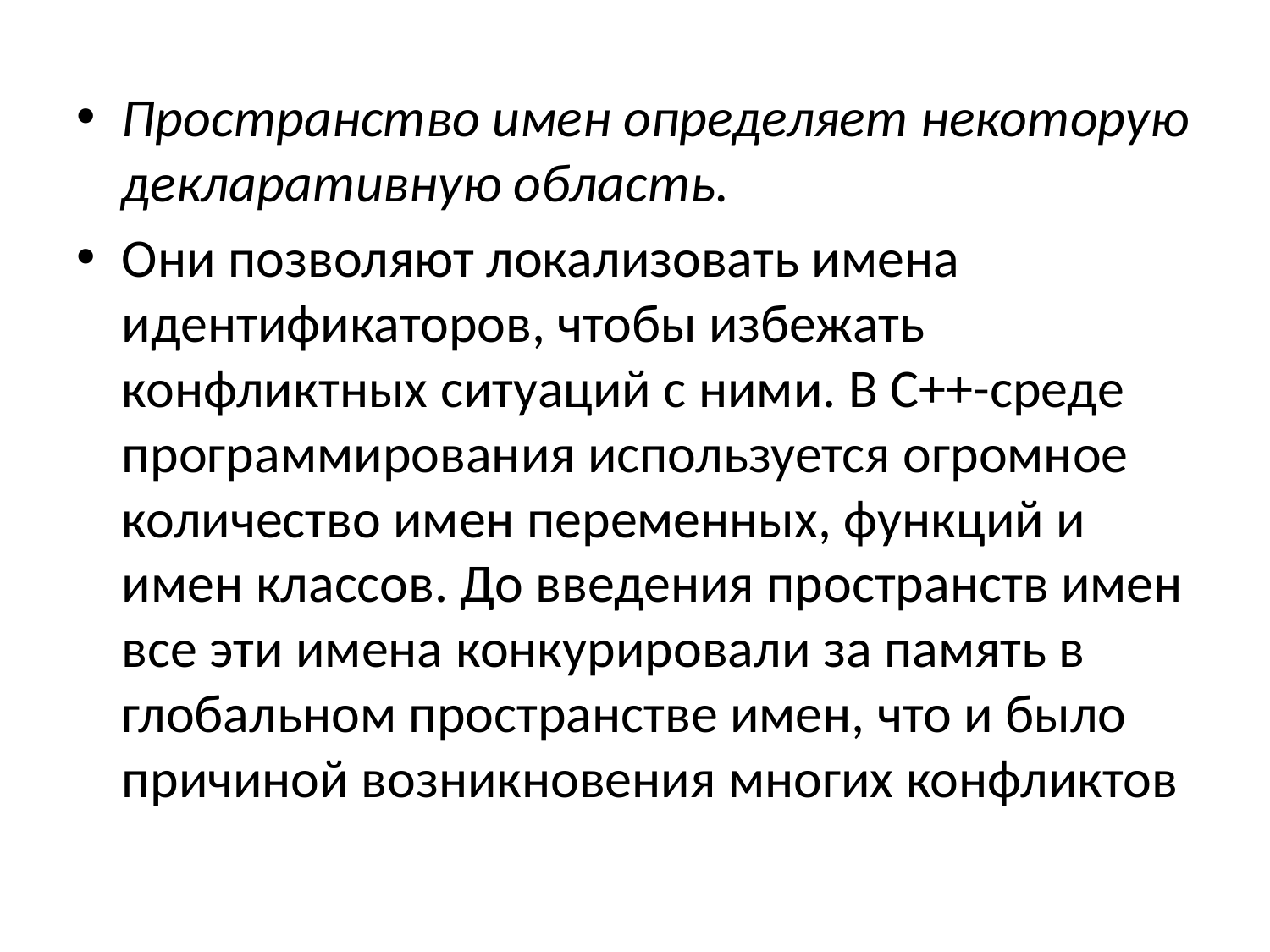

Пространство имен определяет некоторую декларативную область.
Они позволяют локализовать имена идентификаторов, чтобы избежать конфликтных ситуаций с ними. В С++-среде программирования используется огромное количество имен переменных, функций и имен классов. До введения пространств имен все эти имена конкурировали за память в глобальном пространстве имен, что и было причиной возникновения многих конфликтов